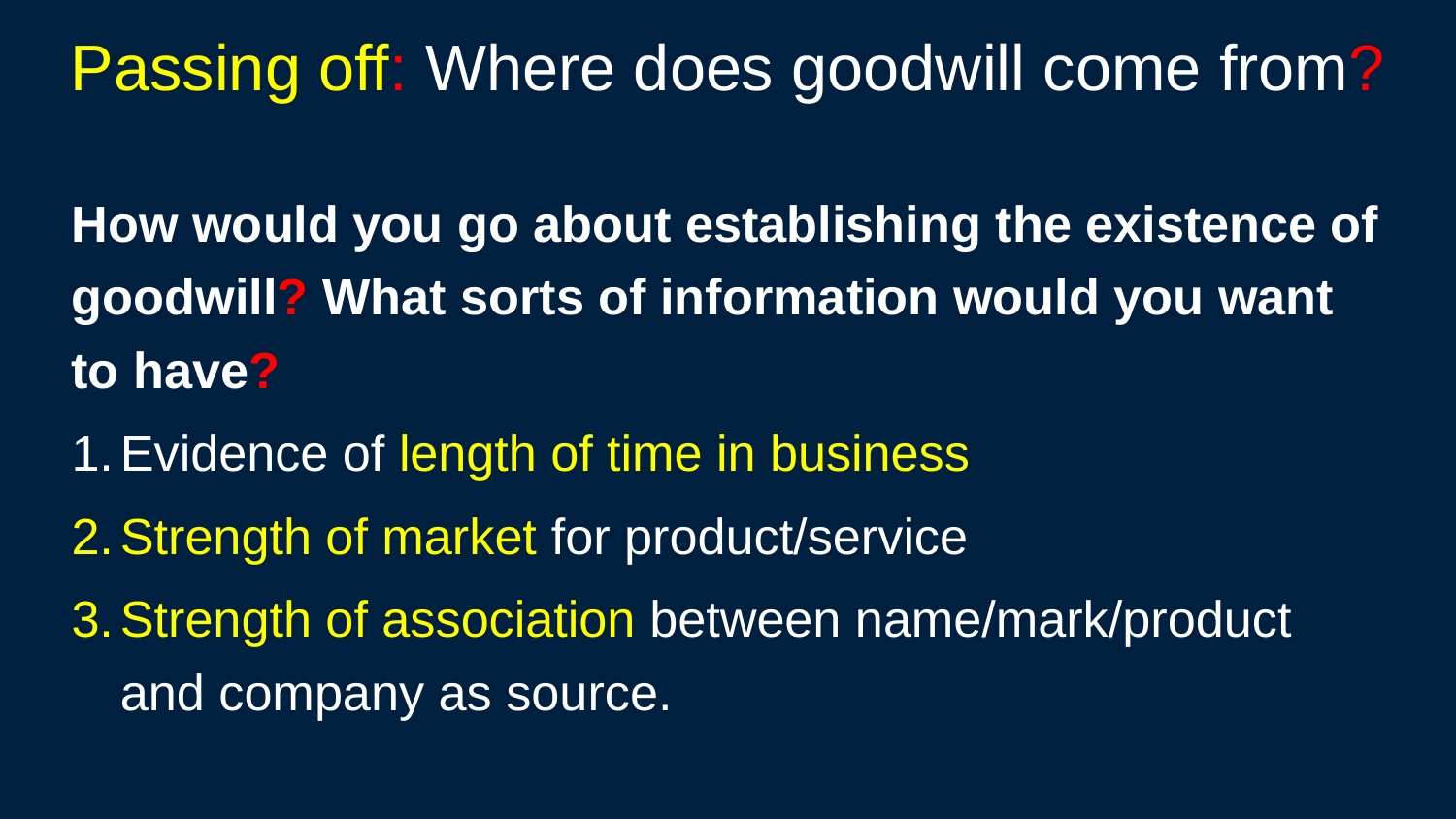

# Passing off: Where does goodwill come from?
How would you go about establishing the existence of goodwill? What sorts of information would you want to have?
Evidence of length of time in business
Strength of market for product/service
Strength of association between name/mark/product and company as source.